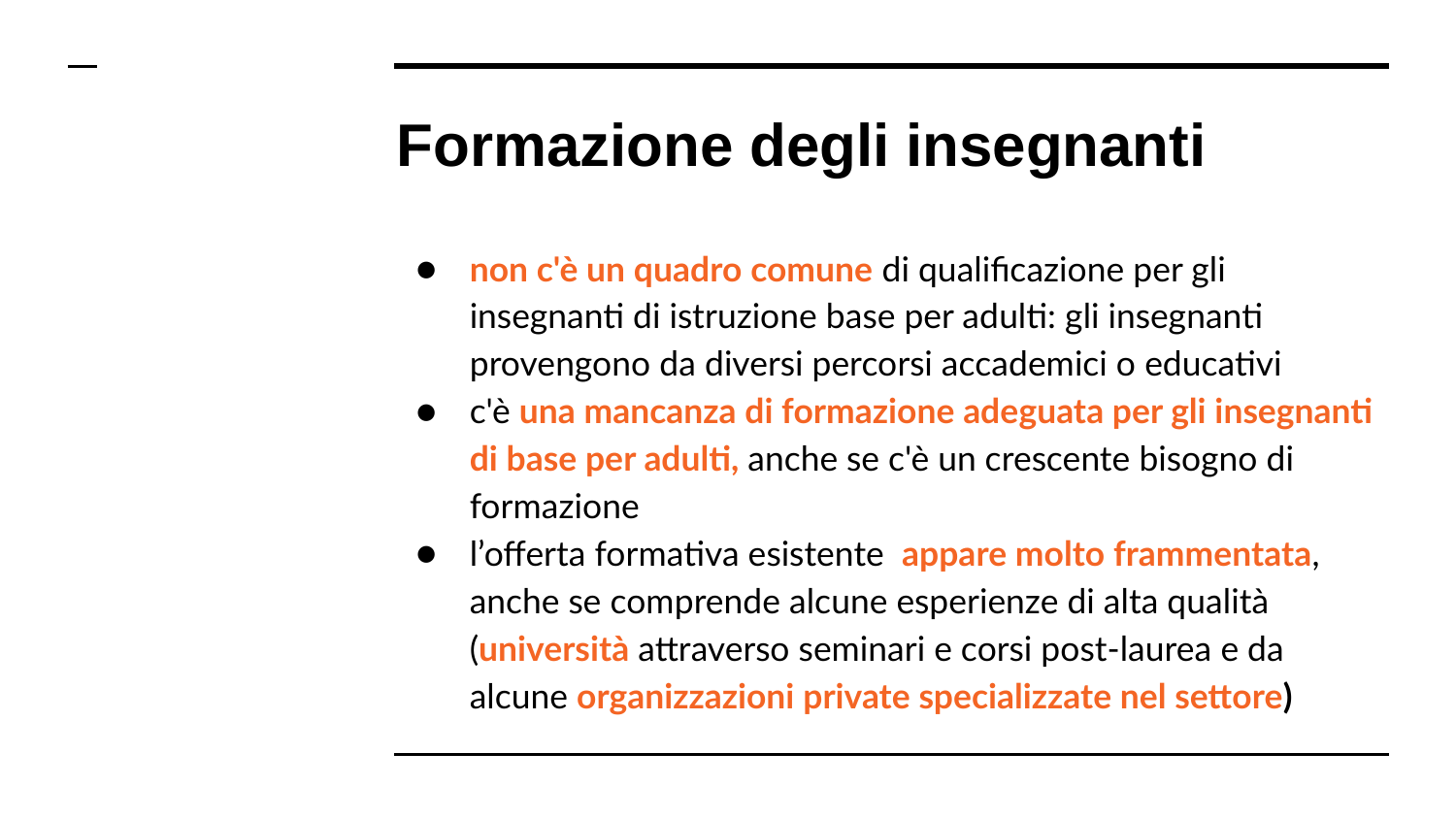

# Formazione degli insegnanti
non c'è un quadro comune di qualificazione per gli insegnanti di istruzione base per adulti: gli insegnanti provengono da diversi percorsi accademici o educativi
c'è una mancanza di formazione adeguata per gli insegnanti di base per adulti, anche se c'è un crescente bisogno di  formazione
l’offerta formativa esistente  appare molto frammentata, anche se comprende alcune esperienze di alta qualità (università attraverso seminari e corsi post-laurea e da alcune organizzazioni private specializzate nel settore)